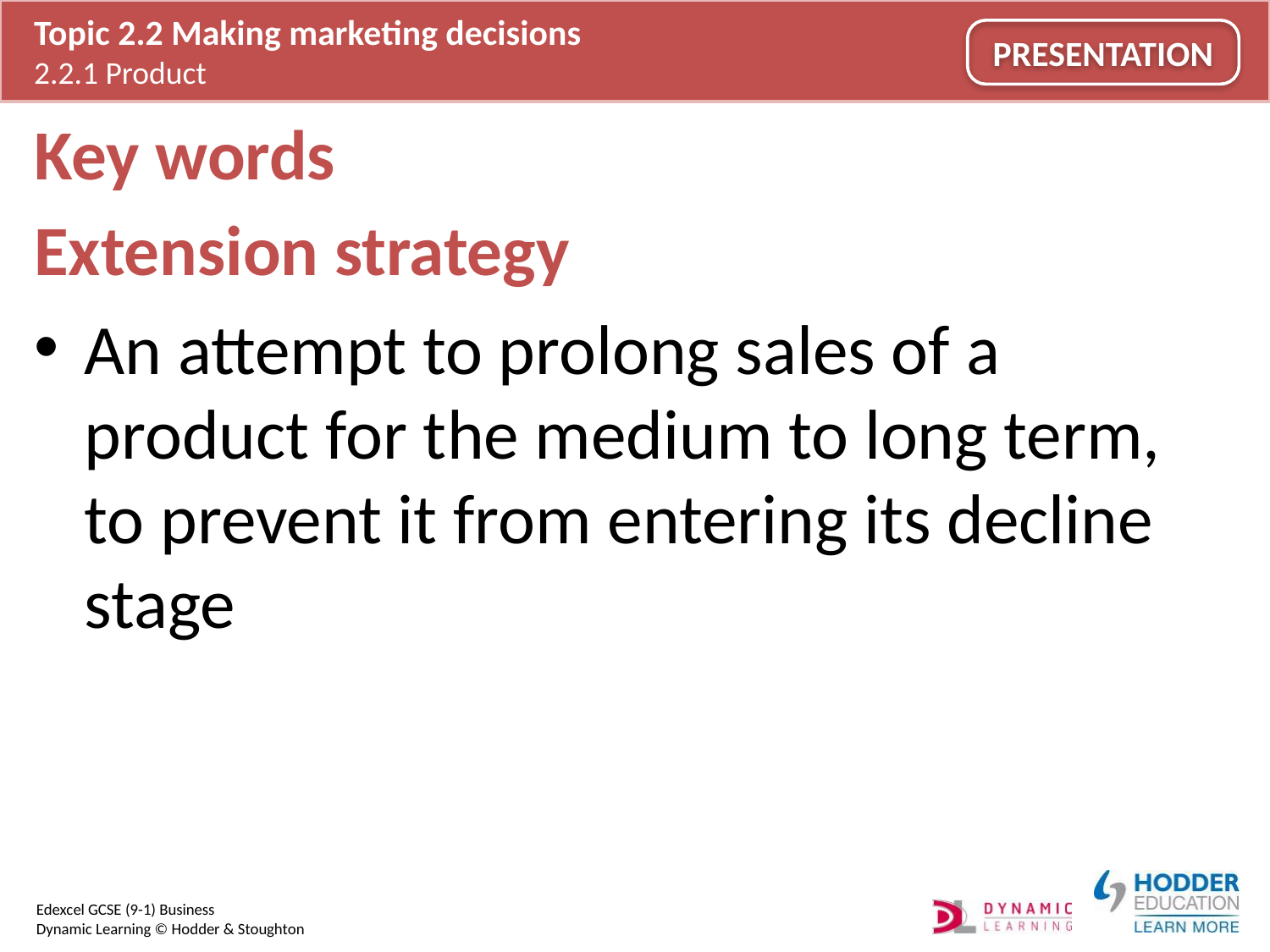

# Key words
Extension strategy
An attempt to prolong sales of a product for the medium to long term, to prevent it from entering its decline stage